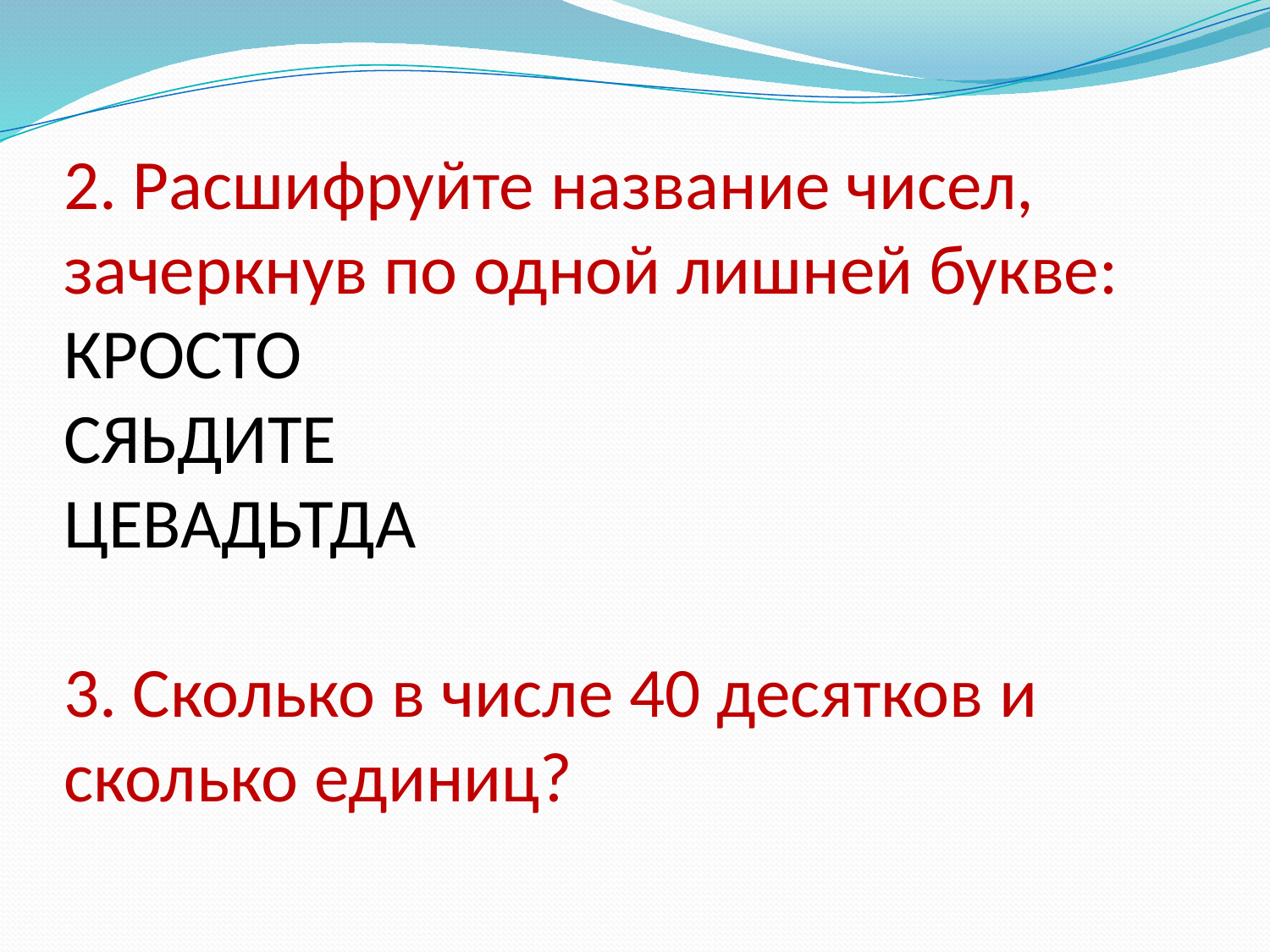

# 2. Расшифруйте название чисел, зачеркнув по одной лишней букве: КРОСТО СЯЬДИТЕ ЦЕВАДЬТДА 3. Сколько в числе 40 десятков и сколько единиц?